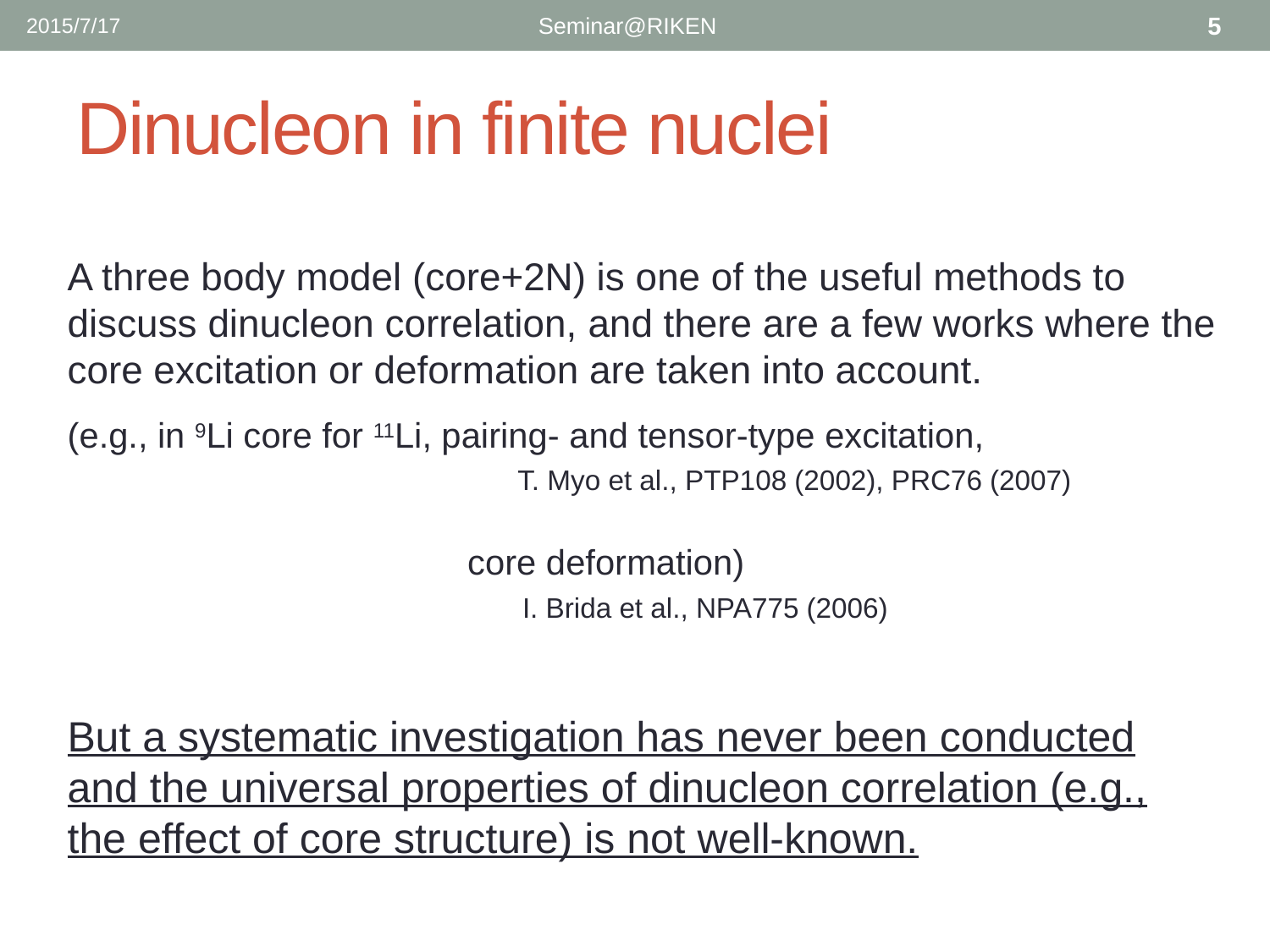

2015/7/17
Seminar@RIKEN
5
# Dinucleon in finite nuclei
A three body model (core+2N) is one of the useful methods to discuss dinucleon correlation, and there are a few works where the core excitation or deformation are taken into account.

(e.g., in 9Li core for 11Li, pairing- and tensor-type excitation,

		               core deformation)

But a systematic investigation has never been conducted
and the universal properties of dinucleon correlation (e.g., the effect of core structure) is not well-known.
T. Myo et al., PTP108 (2002), PRC76 (2007)
I. Brida et al., NPA775 (2006)